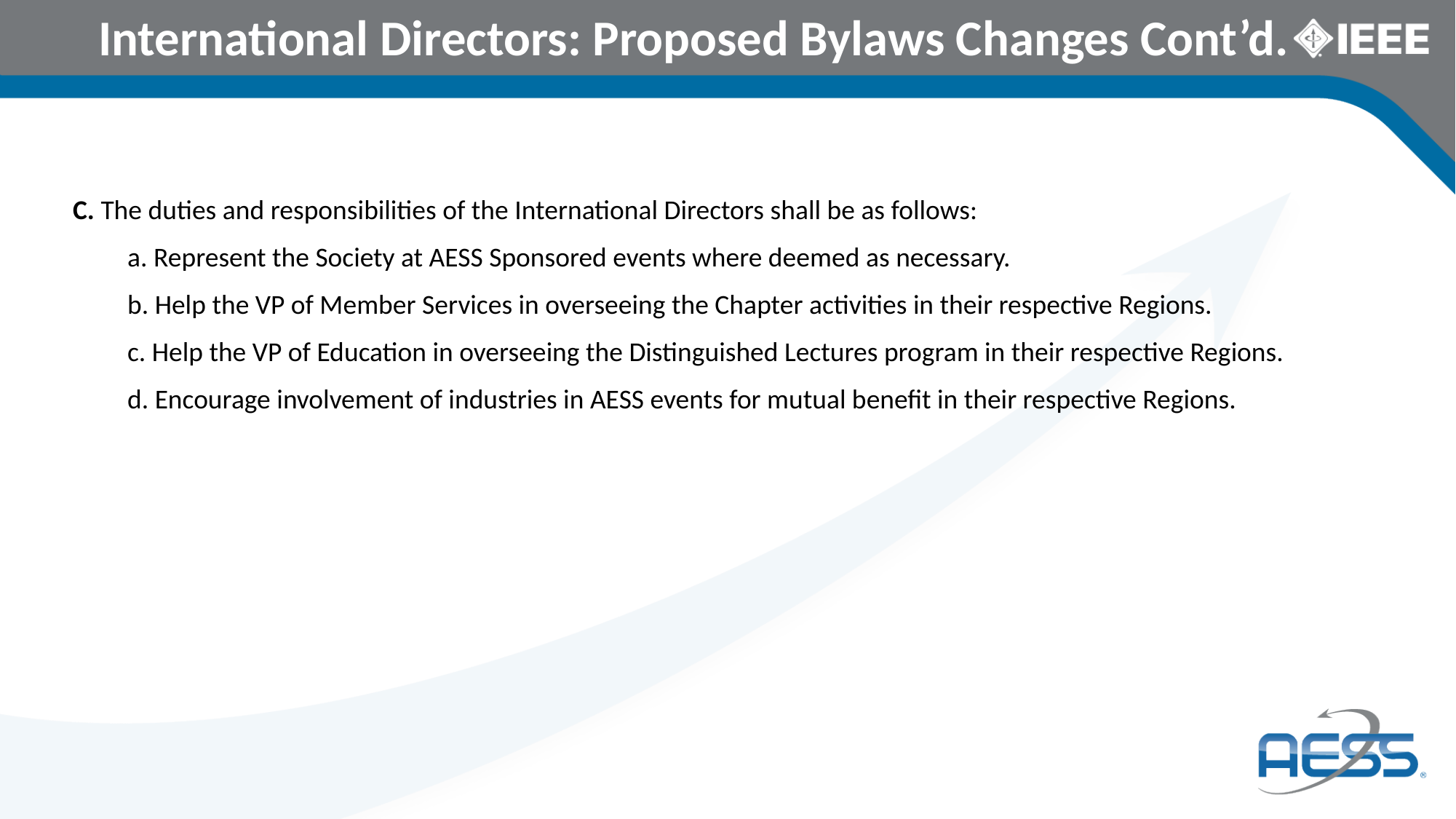

# International Directors: Proposed Bylaws Changes Cont’d.
C. The duties and responsibilities of the International Directors shall be as follows:
a. Represent the Society at AESS Sponsored events where deemed as necessary.
b. Help the VP of Member Services in overseeing the Chapter activities in their respective Regions.
c. Help the VP of Education in overseeing the Distinguished Lectures program in their respective Regions.
d. Encourage involvement of industries in AESS events for mutual benefit in their respective Regions.